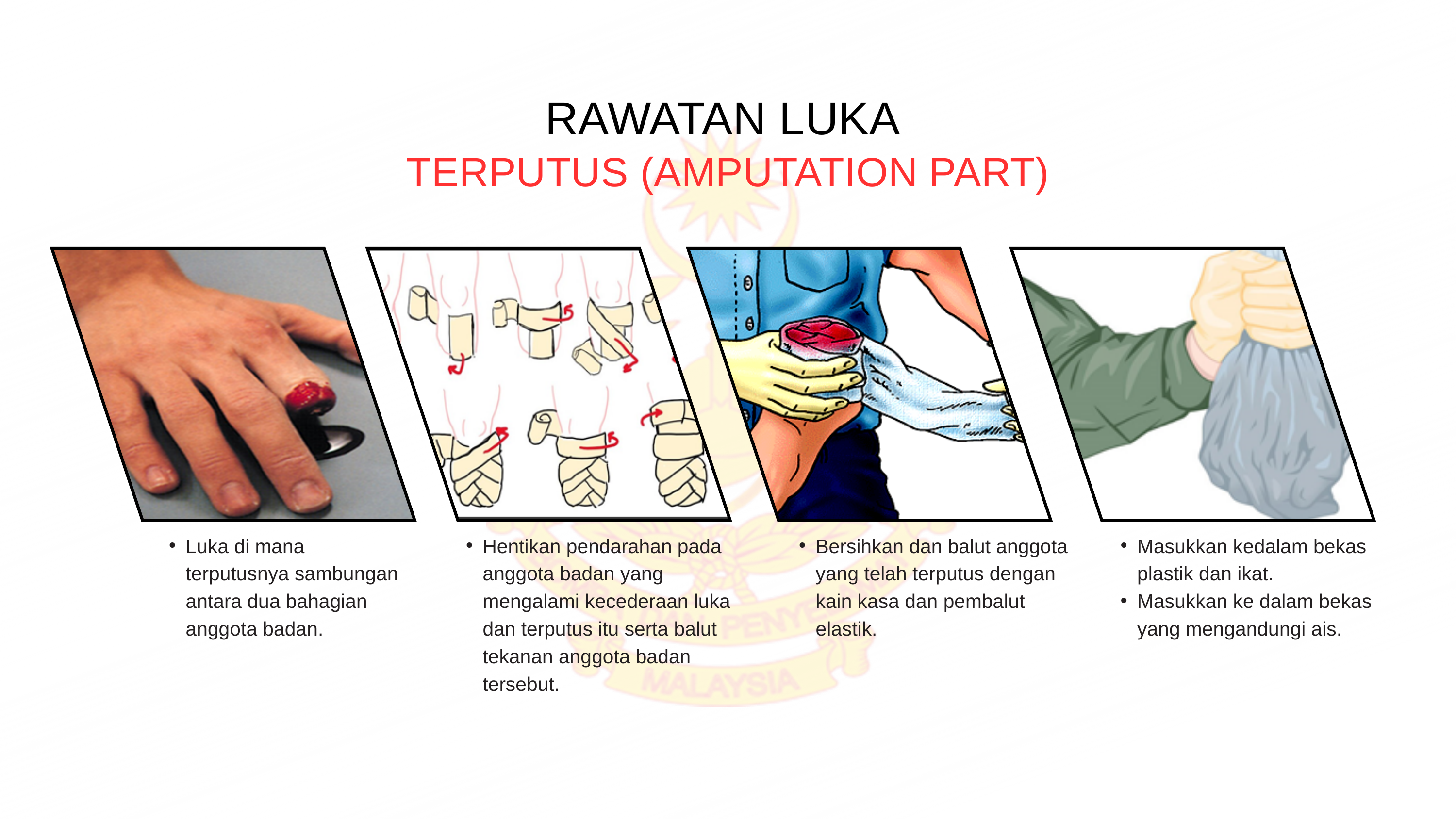

RAWATAN LUKA
TERPUTUS (AMPUTATION PART)

Luka di mana terputusnya sambungan antara dua bahagian anggota badan.
Hentikan pendarahan pada anggota badan yang mengalami kecederaan luka dan terputus itu serta balut tekanan anggota badan tersebut.
Bersihkan dan balut anggota yang telah terputus dengan kain kasa dan pembalut elastik.
Masukkan kedalam bekas plastik dan ikat.
Masukkan ke dalam bekas yang mengandungi ais.